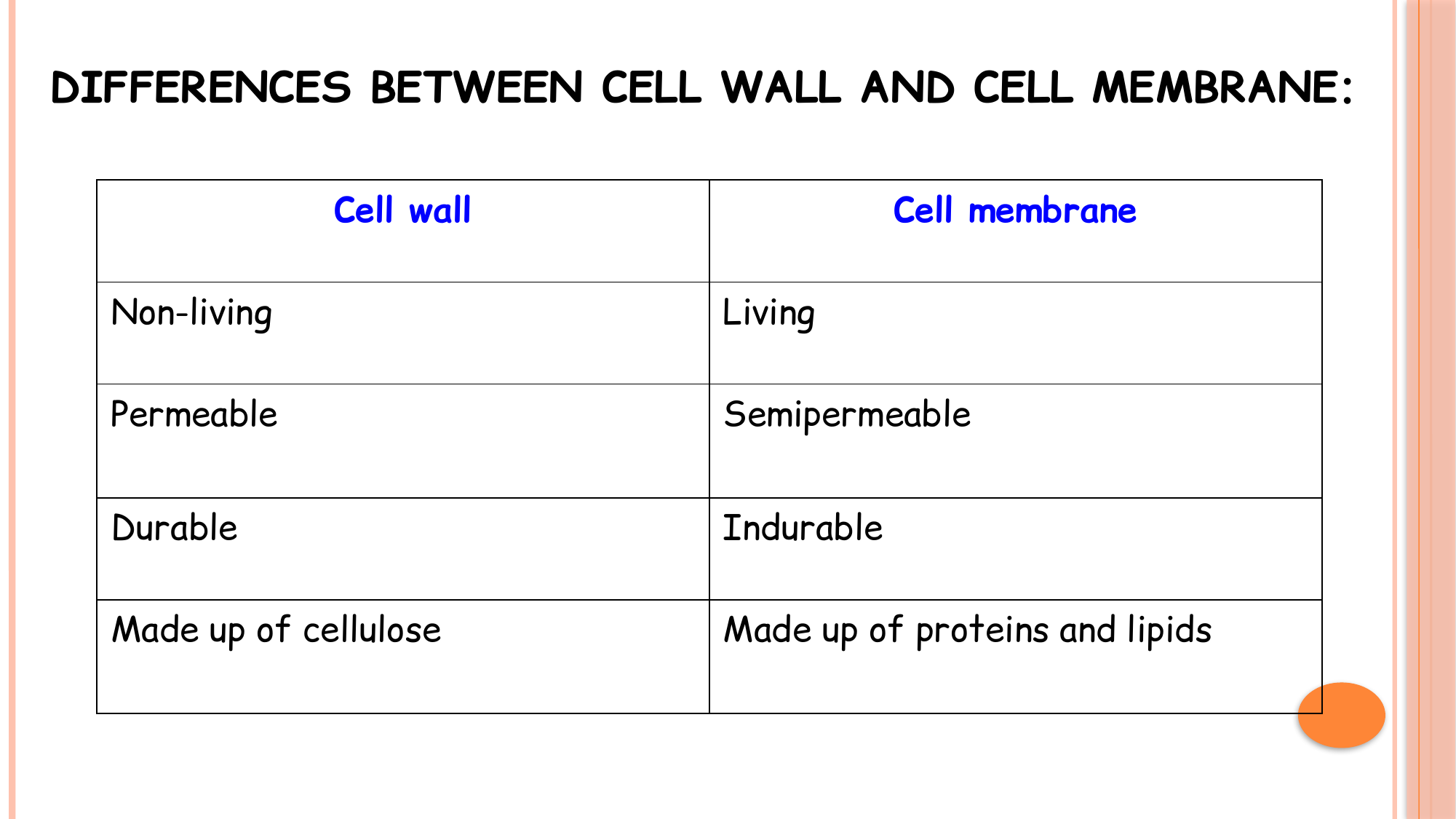

Dıfferences between cell wall and cell membrane:
| Cell wall | Cell membrane |
| --- | --- |
| Non-living | Living |
| Permeable | Semipermeable |
| Durable | Indurable |
| Made up of cellulose | Made up of proteins and lipids |